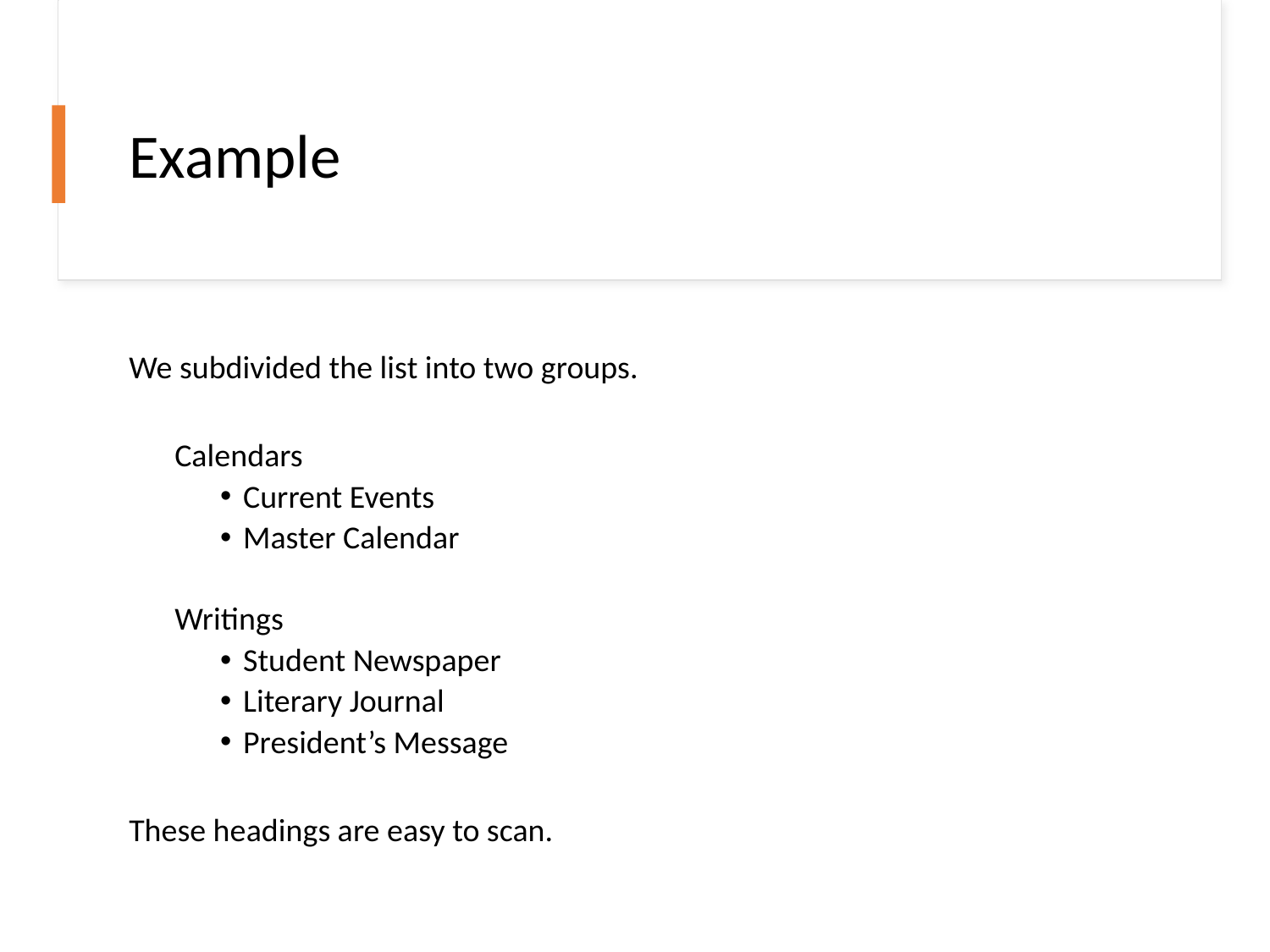

# Example

We subdivided the list into two groups.

Calendars
Current Events
Master Calendar

Writings
Student Newspaper
Literary Journal
President’s Message

These headings are easy to scan.